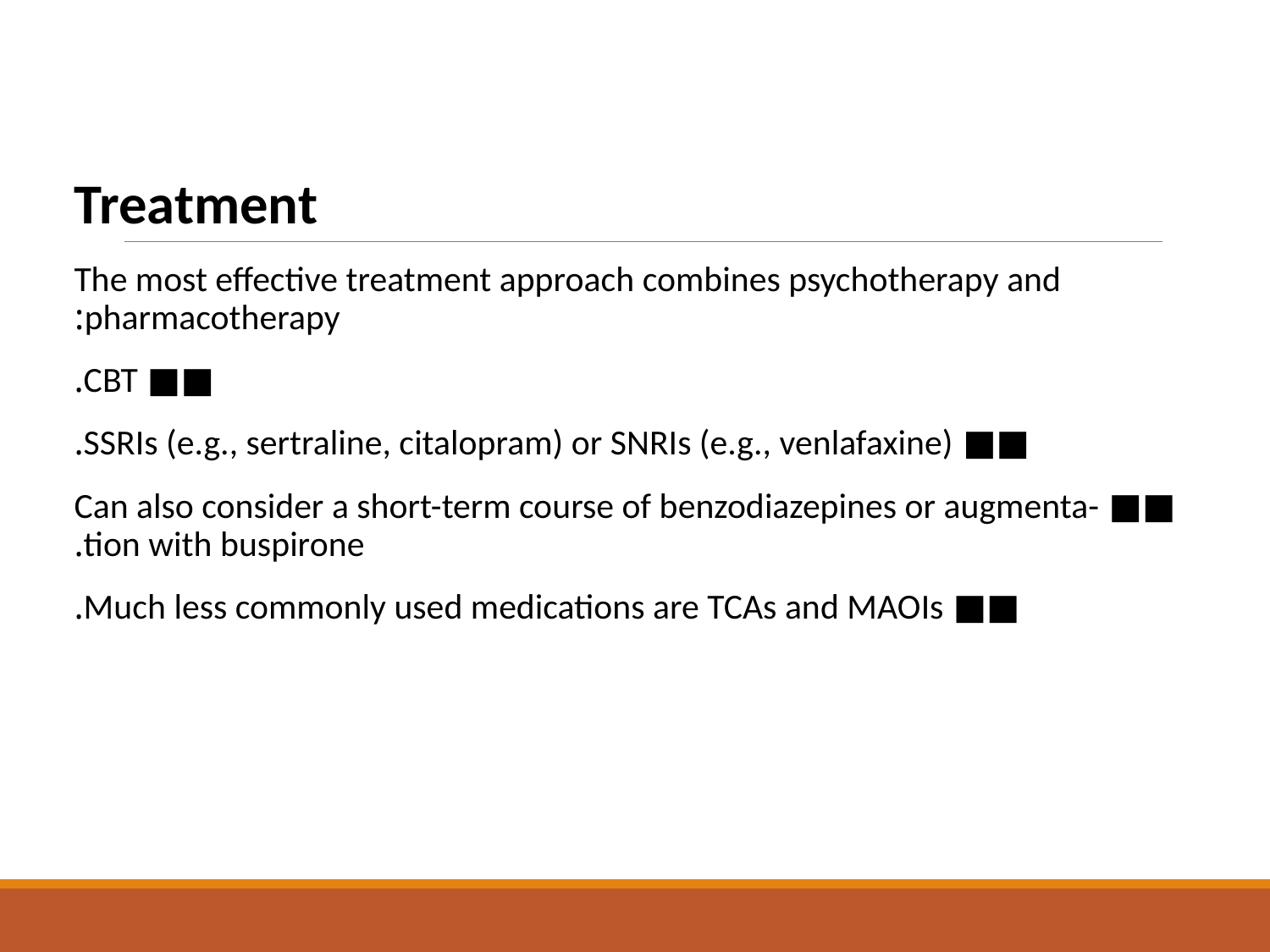

Treatment
The most effective treatment approach combines psychotherapy and pharmacotherapy:
■■ CBT.
■■ SSRIs (e.g., sertraline, citalopram) or SNRIs (e.g., venlafaxine).
■■ Can also consider a short-term course of benzodiazepines or augmenta-tion with buspirone.
■■ Much less commonly used medications are TCAs and MAOIs.